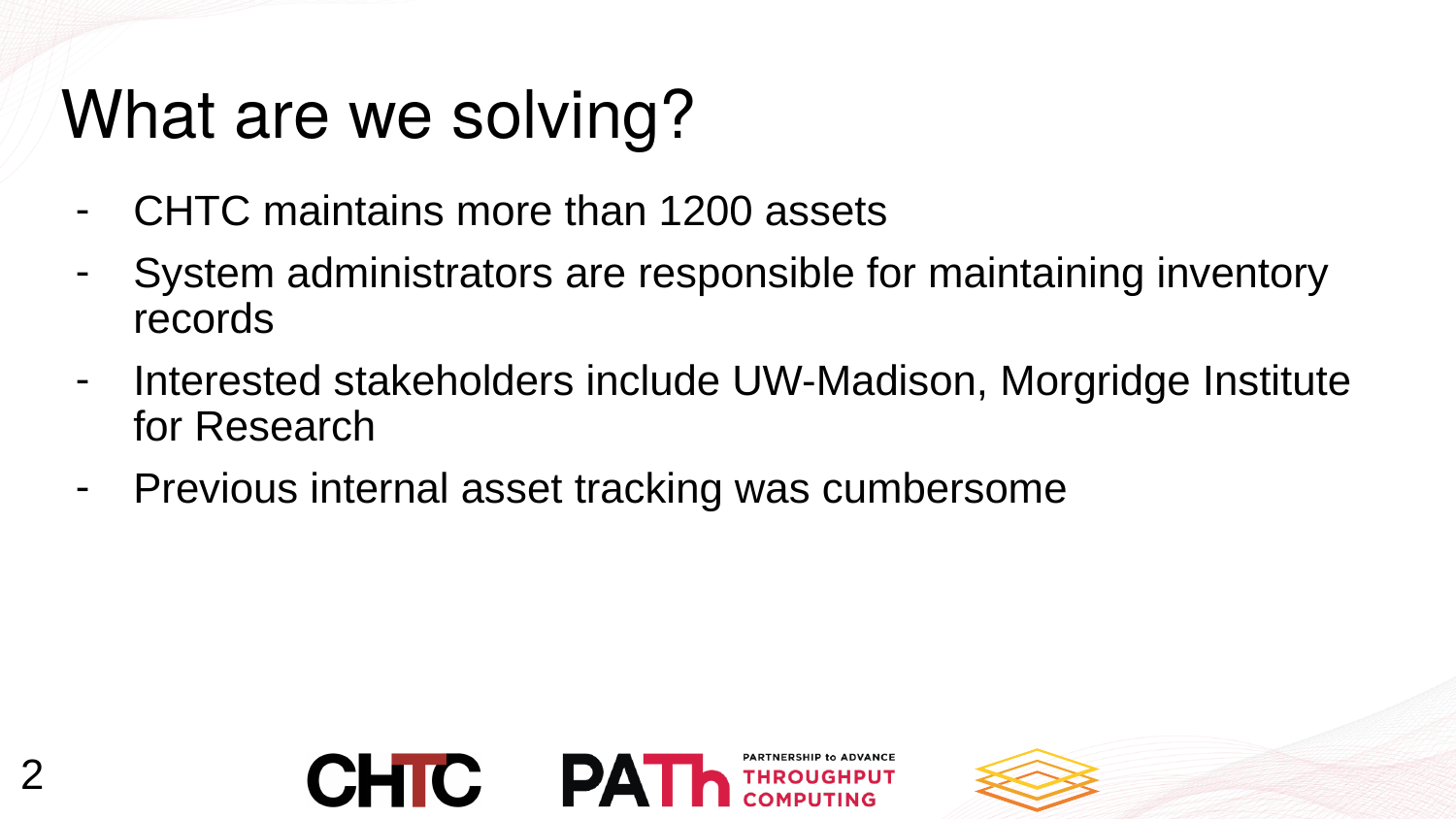

# What are we solving?
CHTC maintains more than 1200 assets
System administrators are responsible for maintaining inventory records
Interested stakeholders include UW-Madison, Morgridge Institute for Research
Previous internal asset tracking was cumbersome
2